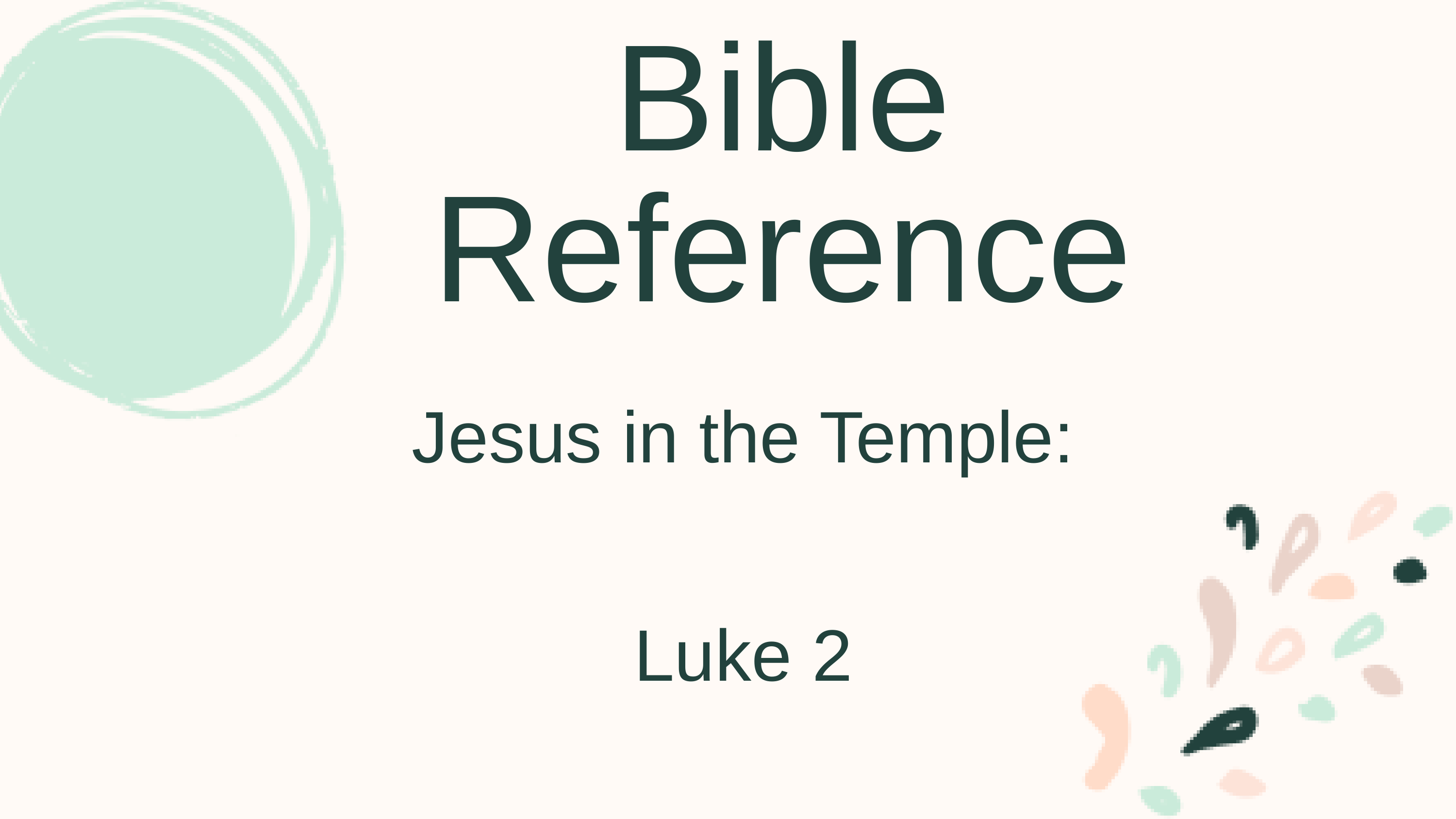

Bible Reference
Jesus in the Temple:

Luke 2